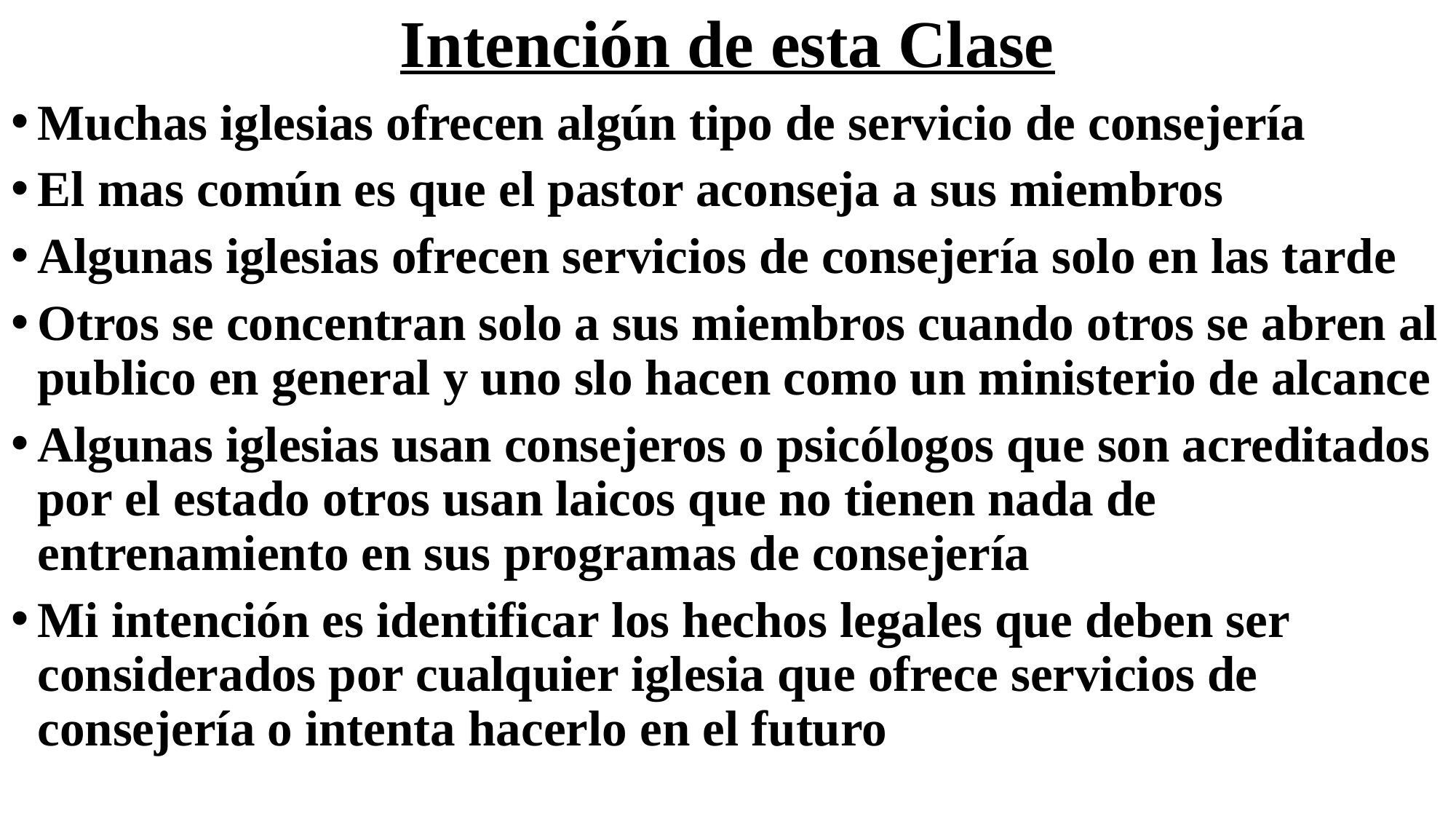

# Intención de esta Clase
Muchas iglesias ofrecen algún tipo de servicio de consejería
El mas común es que el pastor aconseja a sus miembros
Algunas iglesias ofrecen servicios de consejería solo en las tarde
Otros se concentran solo a sus miembros cuando otros se abren al publico en general y uno slo hacen como un ministerio de alcance
Algunas iglesias usan consejeros o psicólogos que son acreditados por el estado otros usan laicos que no tienen nada de entrenamiento en sus programas de consejería
Mi intención es identificar los hechos legales que deben ser considerados por cualquier iglesia que ofrece servicios de consejería o intenta hacerlo en el futuro